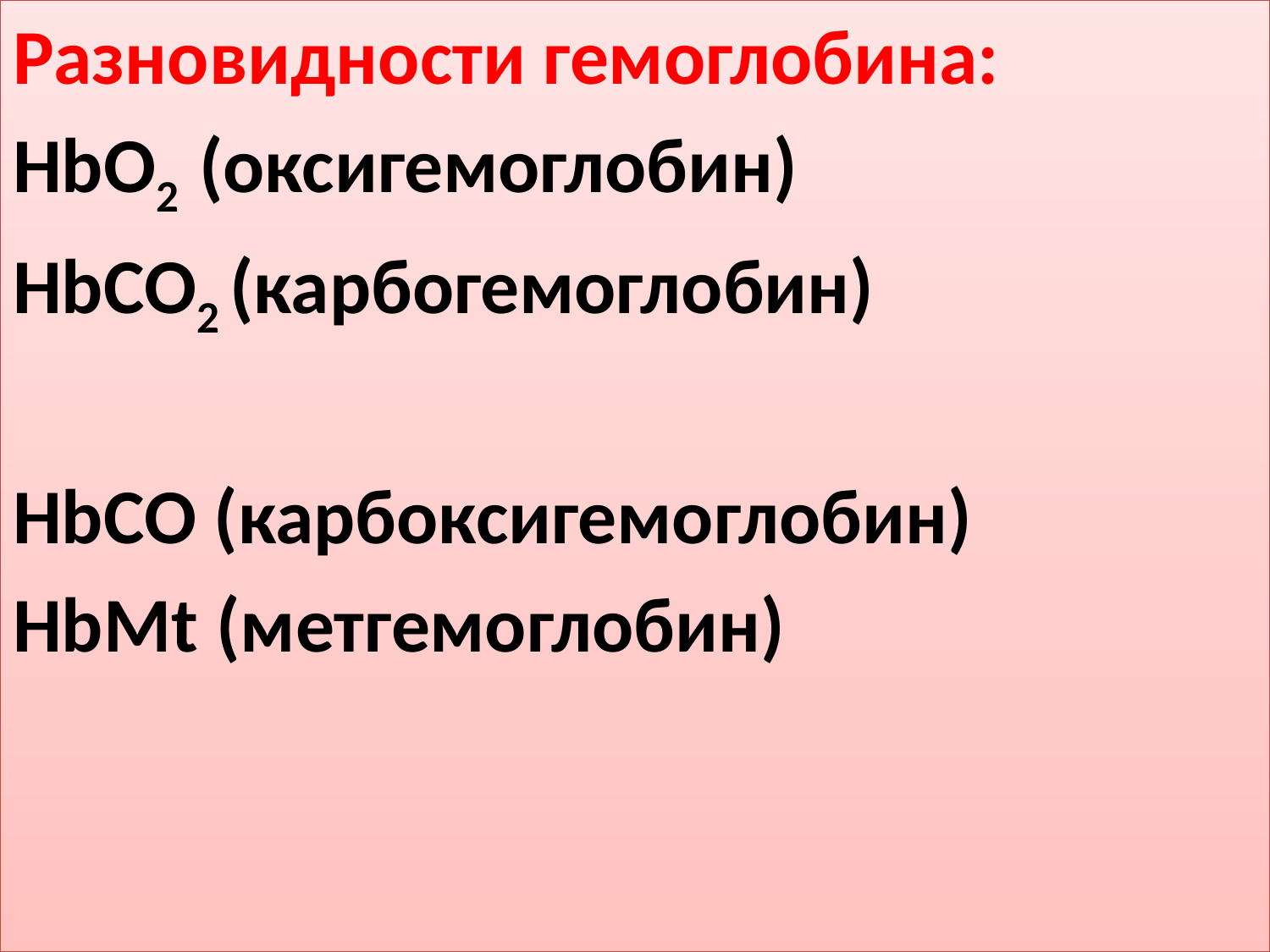

Разновидности гемоглобина:
HbO2  (оксигемоглобин)
HbCO2 (карбогемоглобин)

HbCO (карбоксигемоглобин)
HbMt (метгемоглобин)